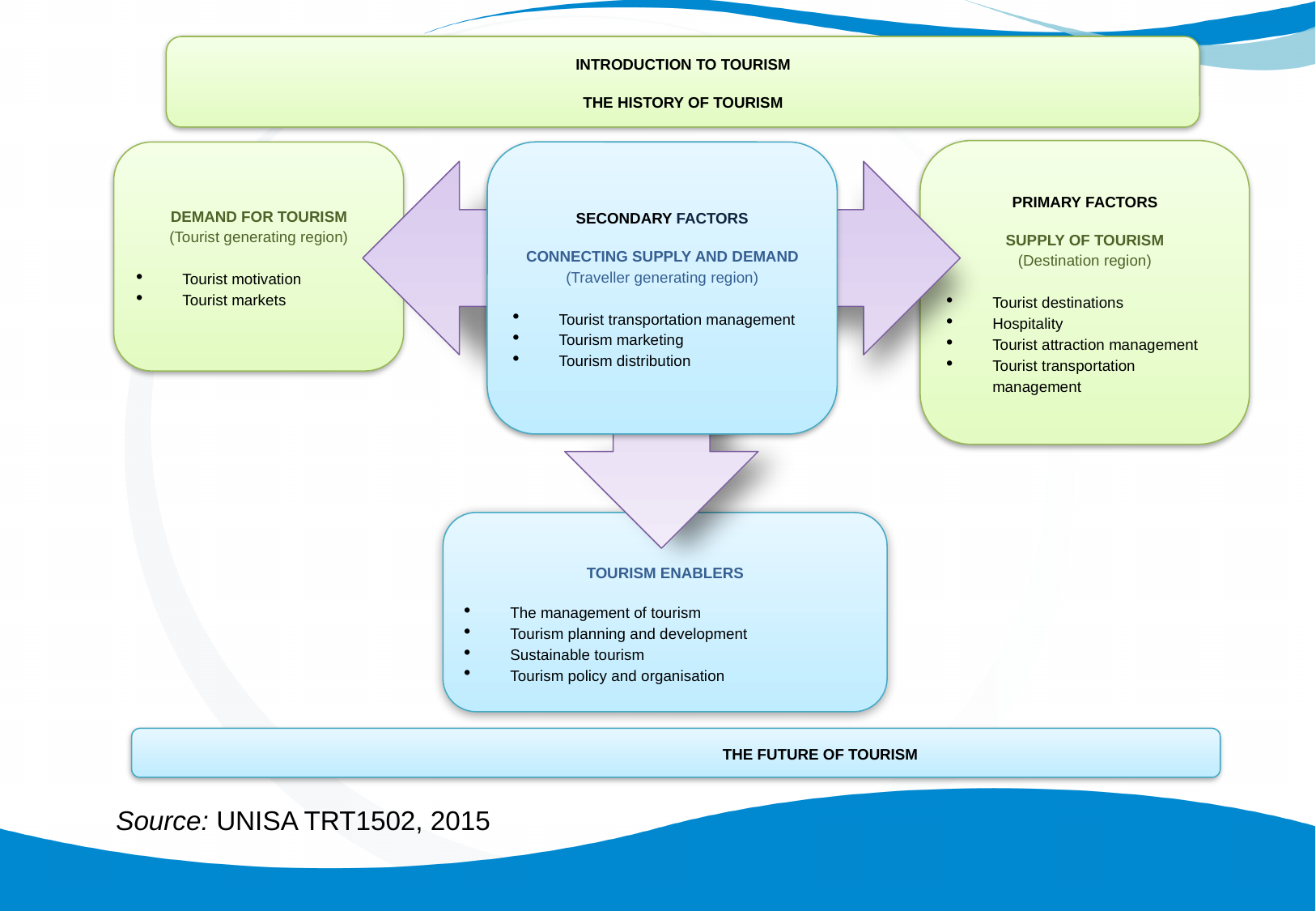

#
INTRODUCTION TO TOURISM
THE HISTORY OF TOURISM
PRIMARY FACTORS
SUPPLY OF TOURISM
(Destination region)

Tourist destinations
Hospitality
Tourist attraction management
Tourist transportation management
DEMAND FOR TOURISM
(Tourist generating region)

Tourist motivation
Tourist markets
SECONDARY FACTORS
CONNECTING SUPPLY AND DEMAND
(Traveller generating region)

Tourist transportation management
Tourism marketing
Tourism distribution

TOURISM ENABLERS

The management of tourism
Tourism planning and development
Sustainable tourism
Tourism policy and organisation
			THE FUTURE OF TOURISM

Source: UNISA TRT1502, 2015